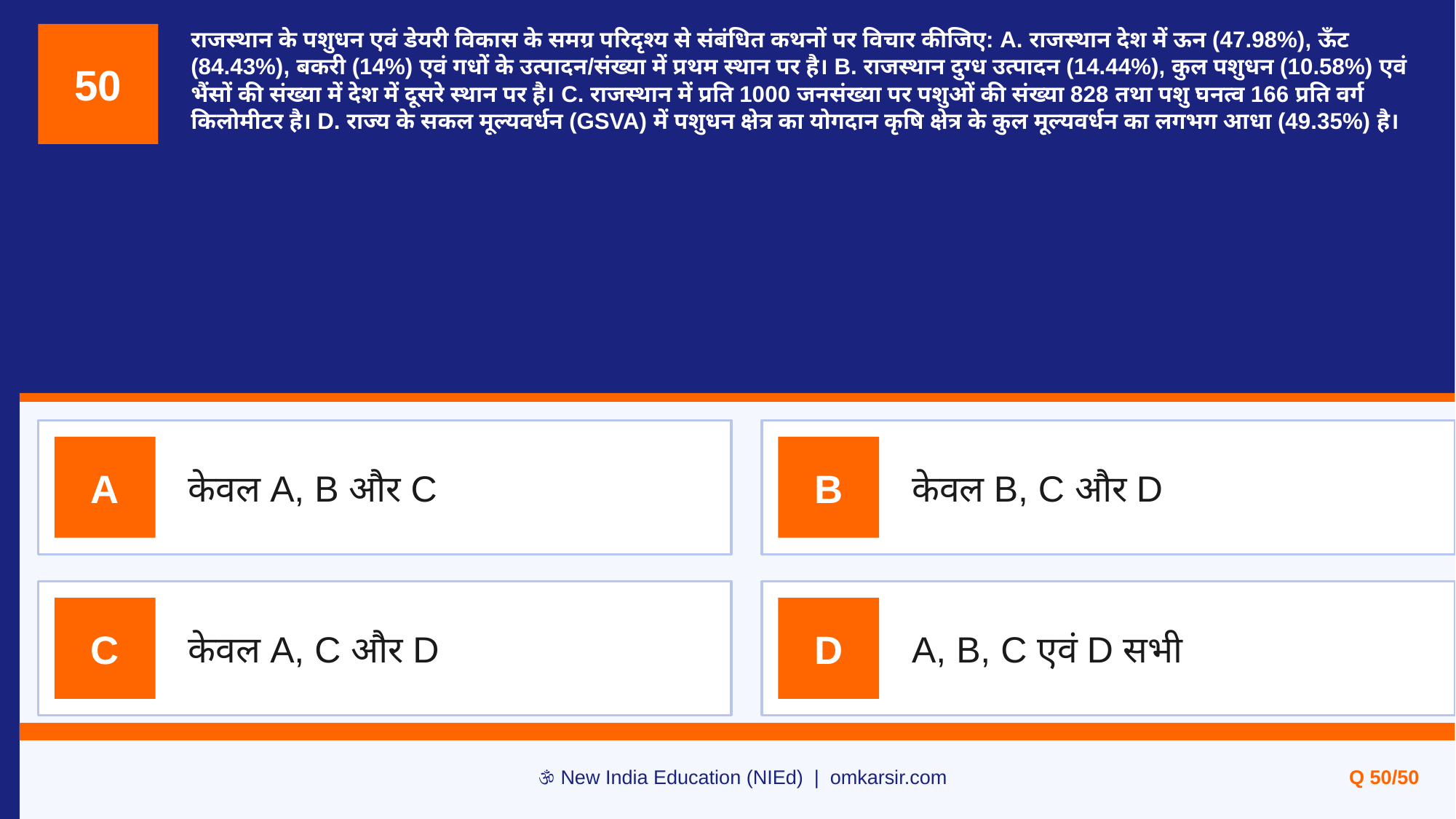

राजस्थान के पशुधन एवं डेयरी विकास के समग्र परिदृश्य से संबंधित कथनों पर विचार कीजिए: A. राजस्थान देश में ऊन (47.98%), ऊँट (84.43%), बकरी (14%) एवं गधों के उत्पादन/संख्या में प्रथम स्थान पर है। B. राजस्थान दुग्ध उत्पादन (14.44%), कुल पशुधन (10.58%) एवं भैंसों की संख्या में देश में दूसरे स्थान पर है। C. राजस्थान में प्रति 1000 जनसंख्या पर पशुओं की संख्या 828 तथा पशु घनत्व 166 प्रति वर्ग किलोमीटर है। D. राज्य के सकल मूल्यवर्धन (GSVA) में पशुधन क्षेत्र का योगदान कृषि क्षेत्र के कुल मूल्यवर्धन का लगभग आधा (49.35%) है।
50

केवल A, B और C
केवल B, C और D
A
B

केवल A, C और D
A, B, C एवं D सभी
C
D

🕉️ New India Education (NIEd)  |  omkarsir.com
Q 50/50